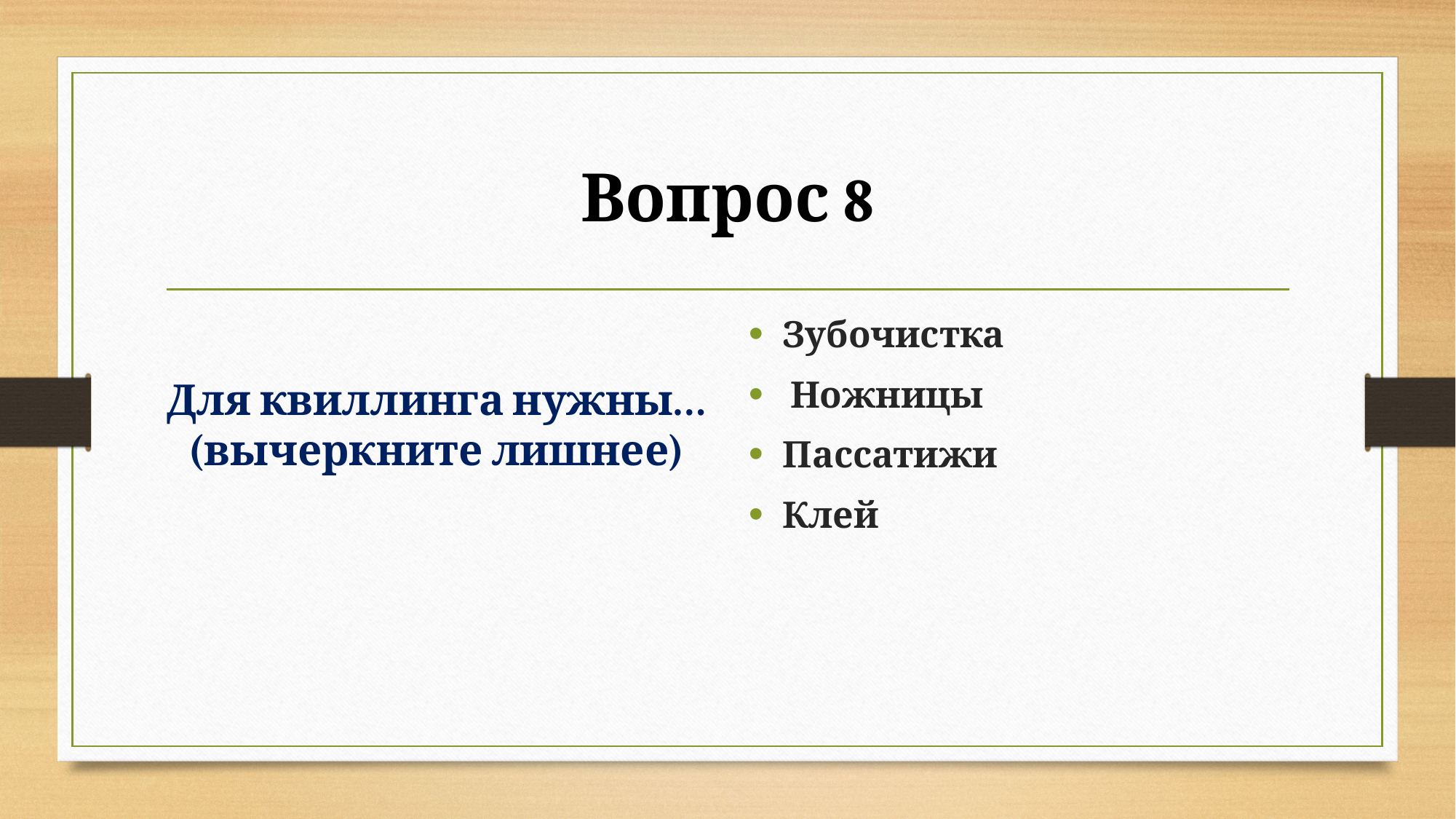

# Вопрос 8

Для квиллинга нужны… (вычеркните лишнее)
Зубочистка
 Ножницы
Пассатижи
Клей